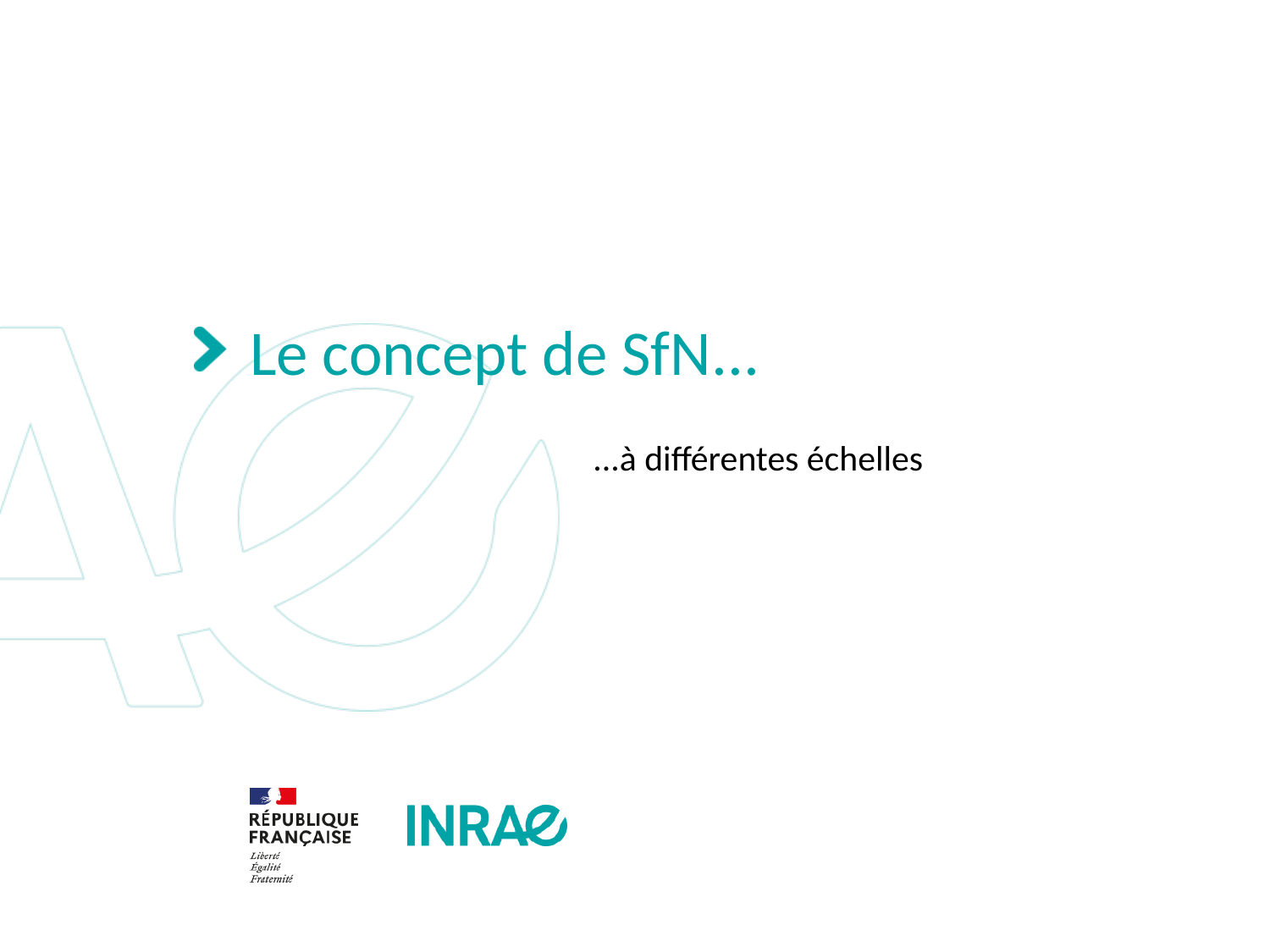

# Le concept de SfN...
...à différentes échelles